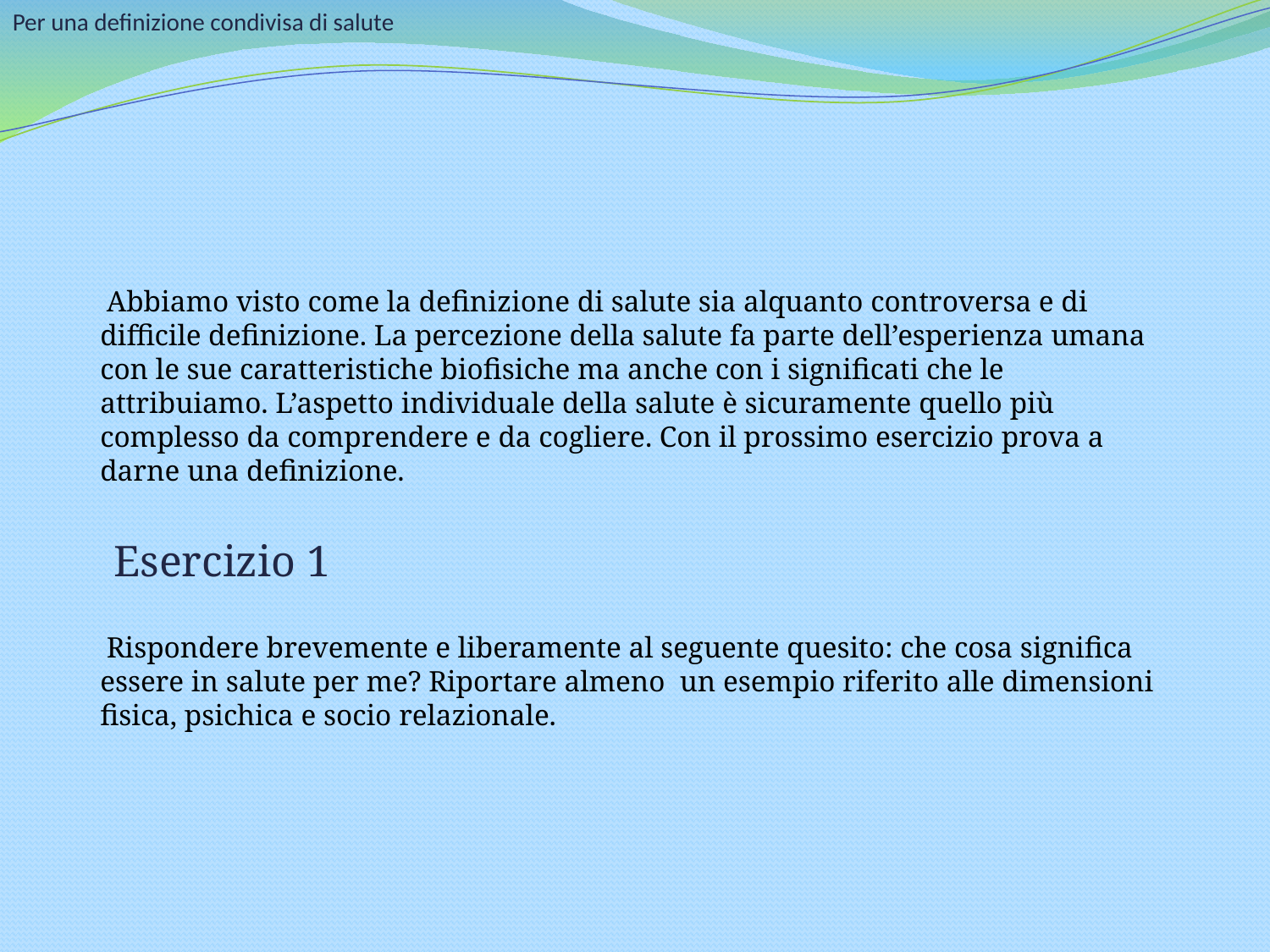

Per una definizione condivisa di salute
      Abbiamo visto come la definizione di salute sia alquanto controversa e di difficile definizione. La percezione della salute fa parte dell’esperienza umana con le sue caratteristiche biofisiche ma anche con i significati che le attribuiamo. L’aspetto individuale della salute è sicuramente quello più complesso da comprendere e da cogliere. Con il prossimo esercizio prova a darne una definizione.

       Esercizio 1

      Rispondere brevemente e liberamente al seguente quesito: che cosa significa essere in salute per me? Riportare almeno  un esempio riferito alle dimensioni fisica, psichica e socio relazionale.